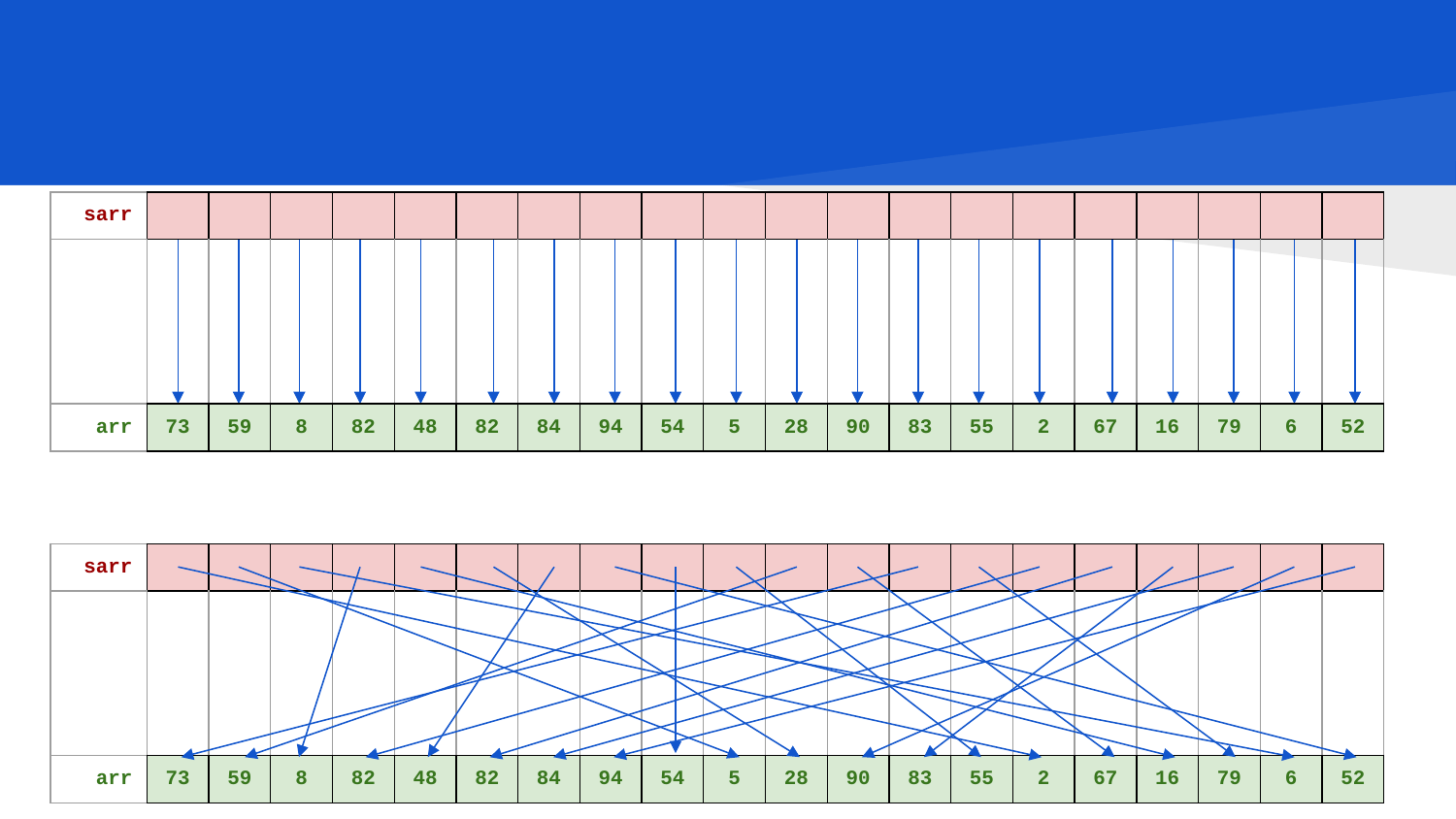

#
| sarr |  |  |  |  |  |  |  |  |  |  |  |  |  |  |  |  |  |  |  |  |
| --- | --- | --- | --- | --- | --- | --- | --- | --- | --- | --- | --- | --- | --- | --- | --- | --- | --- | --- | --- | --- |
|  |  |  |  |  |  |  |  |  |  |  |  |  |  |  |  |  |  |  |  |  |
| arr | 73 | 59 | 8 | 82 | 48 | 82 | 84 | 94 | 54 | 5 | 28 | 90 | 83 | 55 | 2 | 67 | 16 | 79 | 6 | 52 |
| sarr |  |  |  |  |  |  |  |  |  |  |  |  |  |  |  |  |  |  |  |  |
| --- | --- | --- | --- | --- | --- | --- | --- | --- | --- | --- | --- | --- | --- | --- | --- | --- | --- | --- | --- | --- |
|  |  |  |  |  |  |  |  |  |  |  |  |  |  |  |  |  |  |  |  |  |
| arr | 73 | 59 | 8 | 82 | 48 | 82 | 84 | 94 | 54 | 5 | 28 | 90 | 83 | 55 | 2 | 67 | 16 | 79 | 6 | 52 |